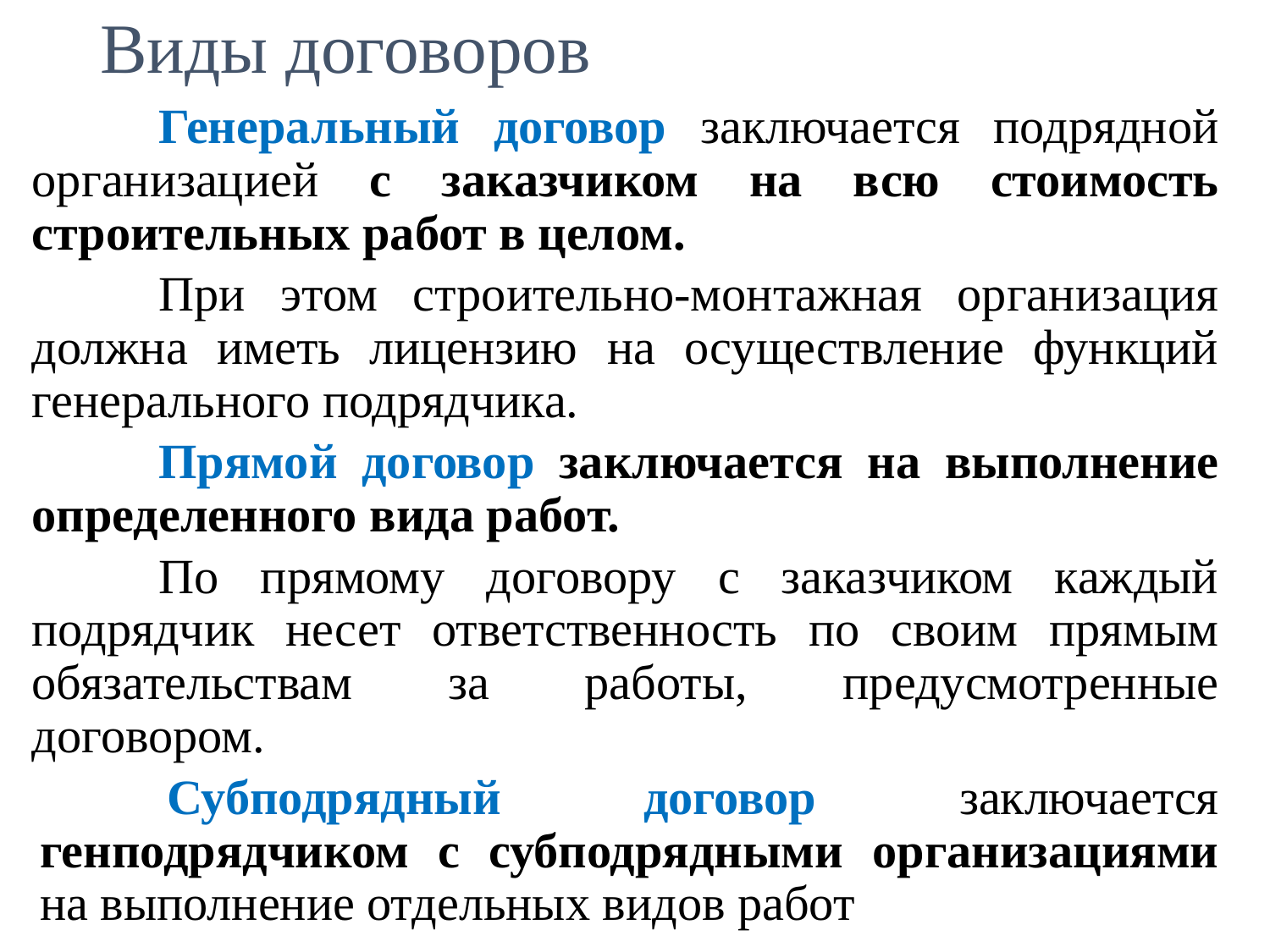

# Виды договоров
	Генеральный договор заключается подрядной организацией с заказчиком на всю стоимость строительных работ в целом.
	При этом строительно-монтажная организация должна иметь лицензию на осуществление функций генерального подрядчика.
	Прямой договор заключается на выполнение определенного вида работ.
	По прямому договору с заказчиком каждый подрядчик несет ответственность по своим прямым обязательствам за работы, предусмотренные договором.
	Субподрядный договор заключается генподрядчиком с субподрядными организациями на выполнение отдельных видов работ